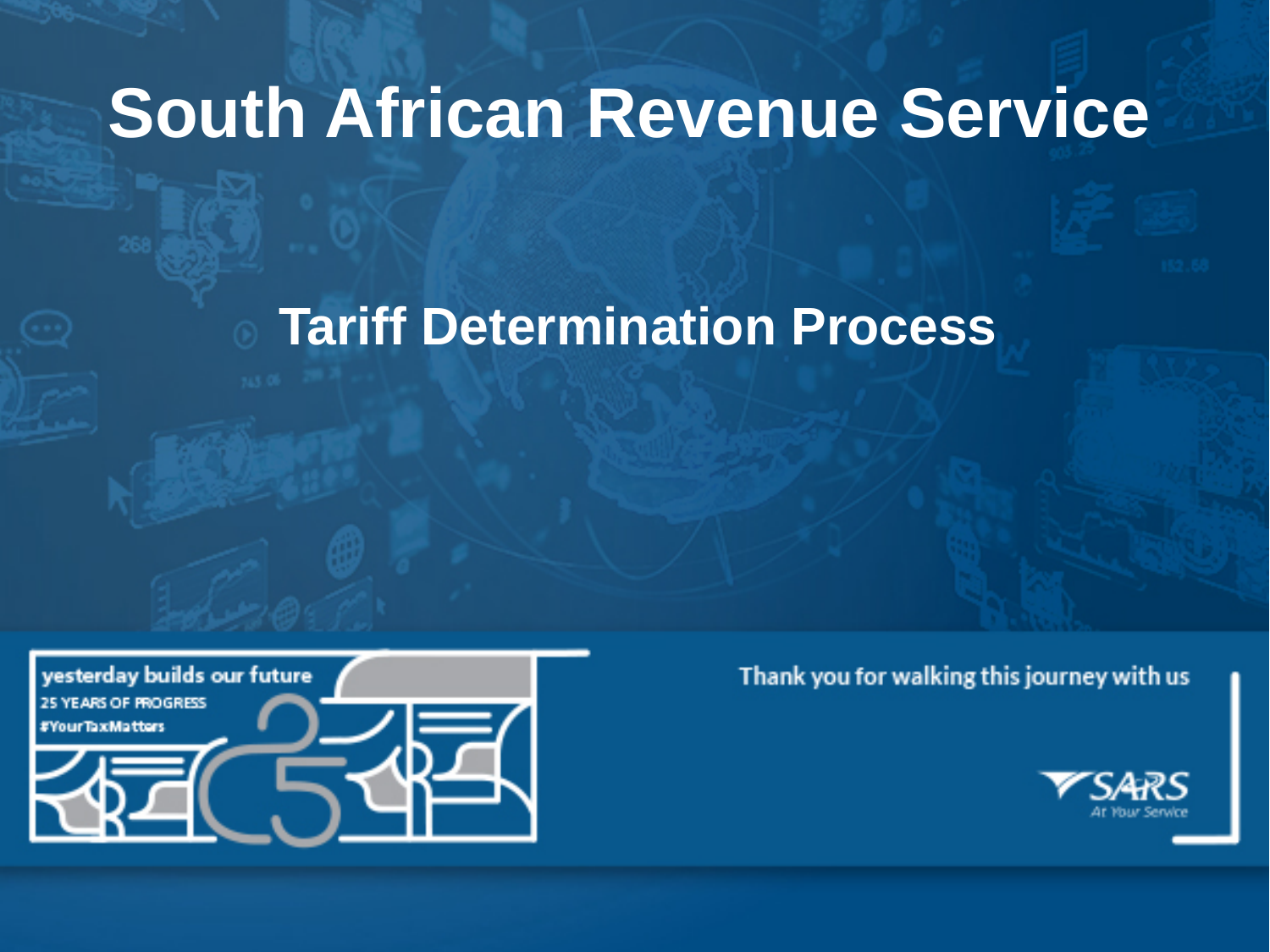

South African Revenue Service
Tariff Determination Process